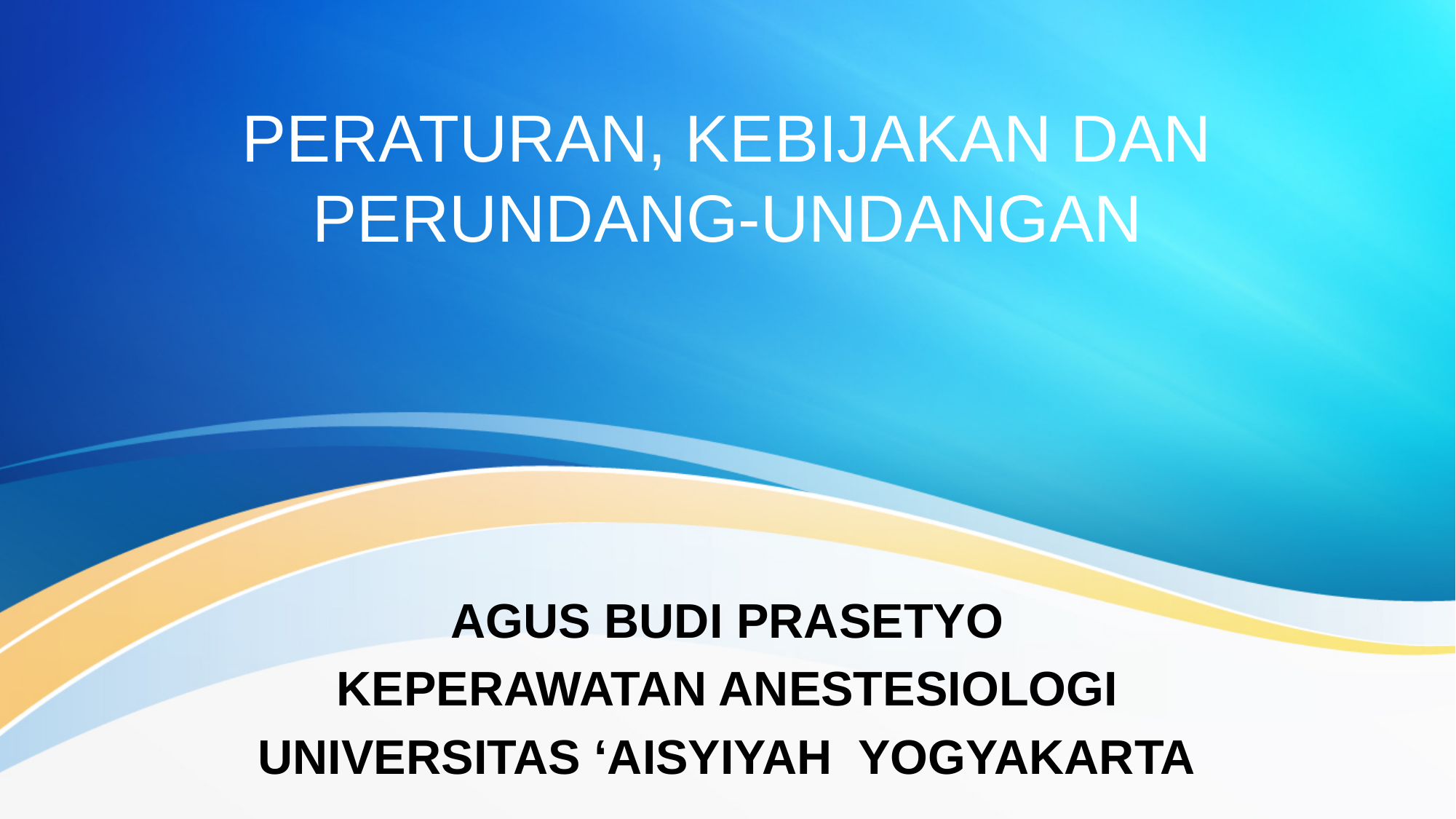

# PERATURAN, KEBIJAKAN DAN PERUNDANG-UNDANGAN
AGUS BUDI PRASETYO
KEPERAWATAN ANESTESIOLOGI
UNIVERSITAS ‘AISYIYAH  YOGYAKARTA